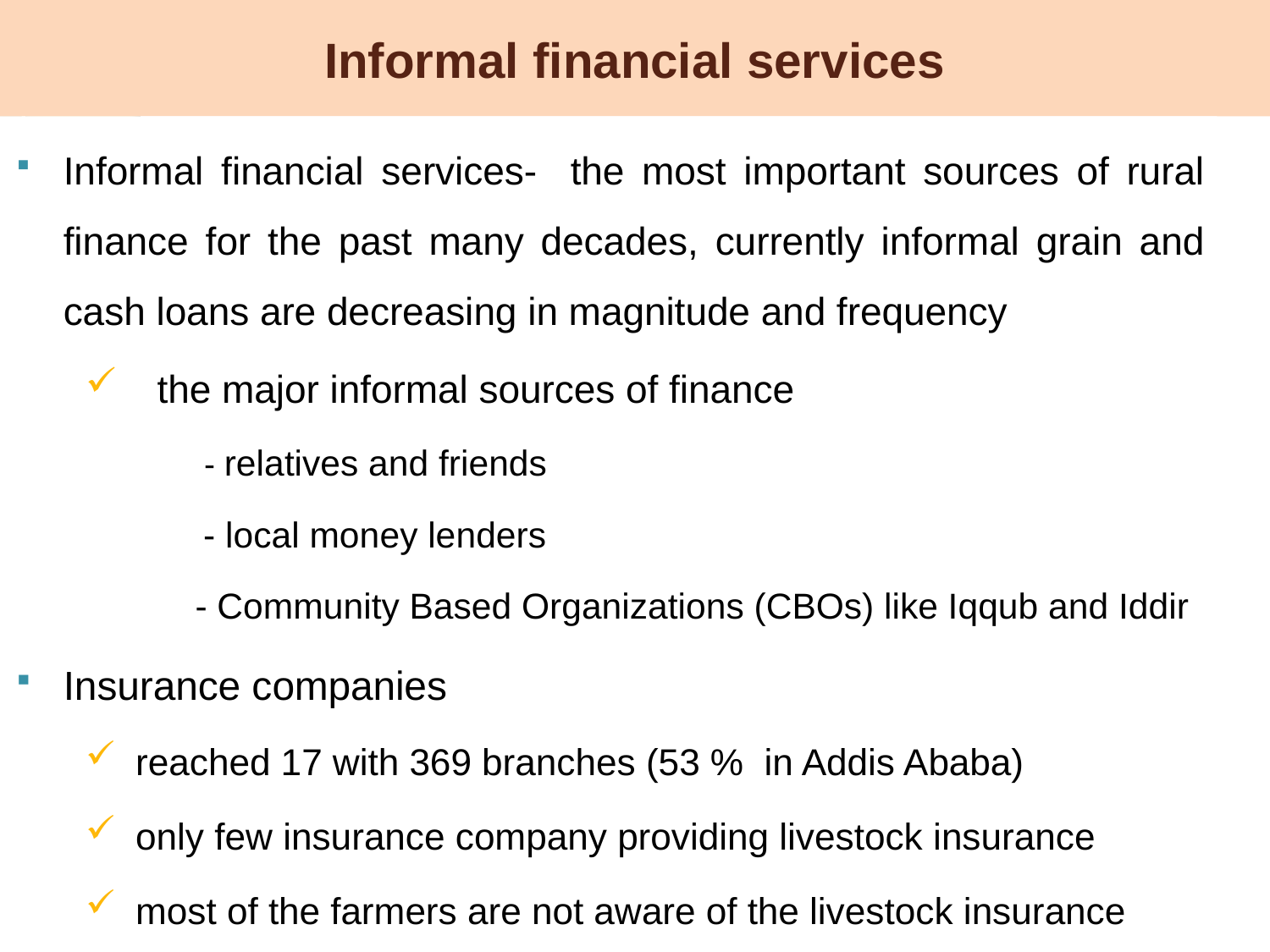

# Informal financial services
Informal financial services-  the most important sources of rural finance for the past many decades, currently informal grain and cash loans are decreasing in magnitude and frequency
  the major informal sources of finance
           - relatives and friends
          - local money lenders
		      - Community Based Organizations (CBOs) like Iqqub and Iddir
Insurance companies
reached 17 with 369 branches (53 %  in Addis Ababa)
only few insurance company providing livestock insurance
most of the farmers are not aware of the livestock insurance